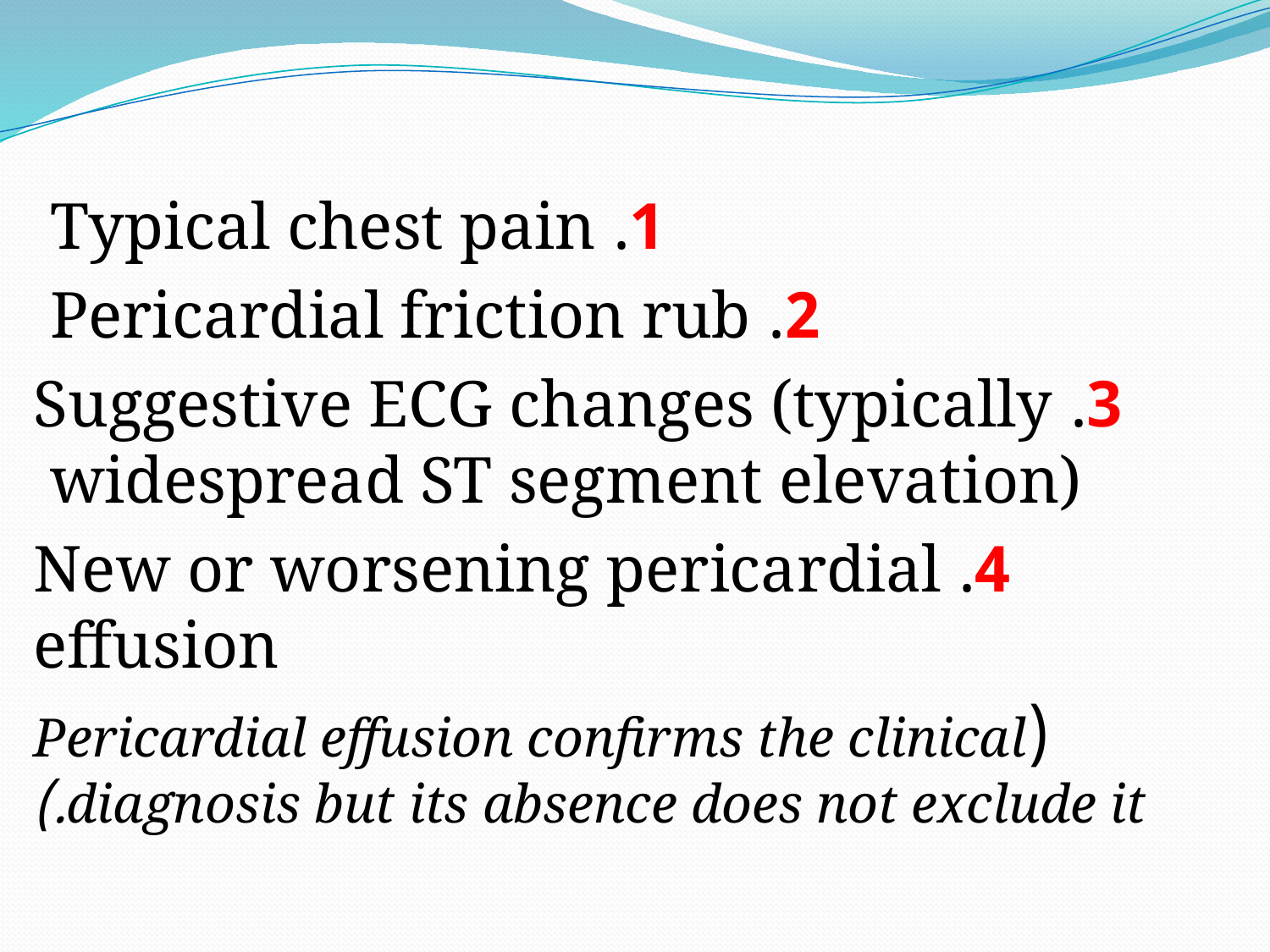

1. Typical chest pain
2. Pericardial friction rub
3. Suggestive ECG changes (typically widespread ST segment elevation)
4. New or worsening pericardial effusion
(Pericardial effusion confirms the clinical diagnosis but its absence does not exclude it.)